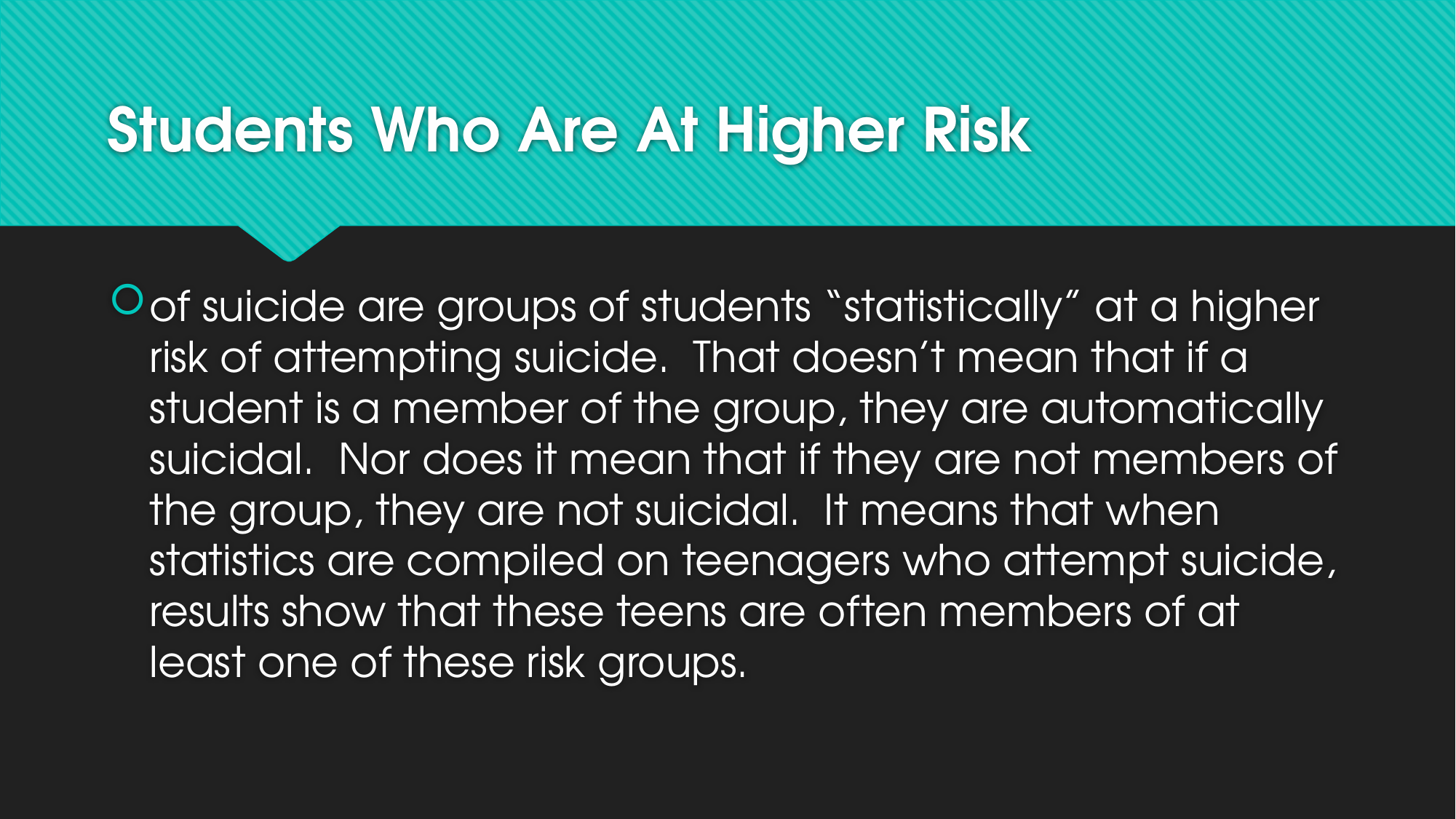

# Students Who Are At Higher Risk
of suicide are groups of students “statistically” at a higher risk of attempting suicide.  That doesn’t mean that if a student is a member of the group, they are automatically suicidal.  Nor does it mean that if they are not members of the group, they are not suicidal.  It means that when statistics are compiled on teenagers who attempt suicide, results show that these teens are often members of at least one of these risk groups.